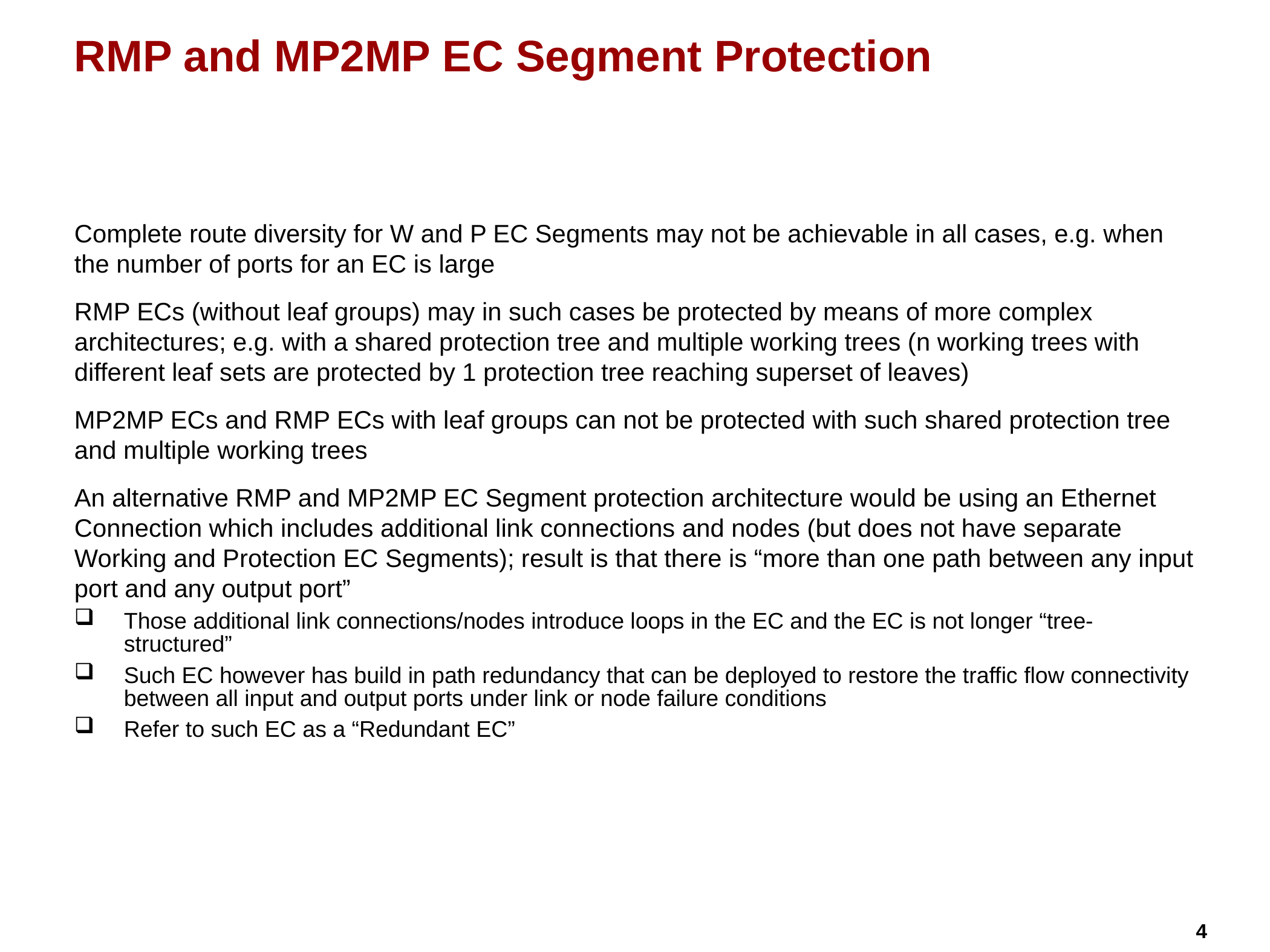

# RMP and MP2MP EC Segment Protection
Complete route diversity for W and P EC Segments may not be achievable in all cases, e.g. when the number of ports for an EC is large
RMP ECs (without leaf groups) may in such cases be protected by means of more complex architectures; e.g. with a shared protection tree and multiple working trees (n working trees with different leaf sets are protected by 1 protection tree reaching superset of leaves)
MP2MP ECs and RMP ECs with leaf groups can not be protected with such shared protection tree and multiple working trees
An alternative RMP and MP2MP EC Segment protection architecture would be using an Ethernet Connection which includes additional link connections and nodes (but does not have separate Working and Protection EC Segments); result is that there is “more than one path between any input port and any output port”
Those additional link connections/nodes introduce loops in the EC and the EC is not longer “tree-structured”
Such EC however has build in path redundancy that can be deployed to restore the traffic flow connectivity between all input and output ports under link or node failure conditions
Refer to such EC as a “Redundant EC”